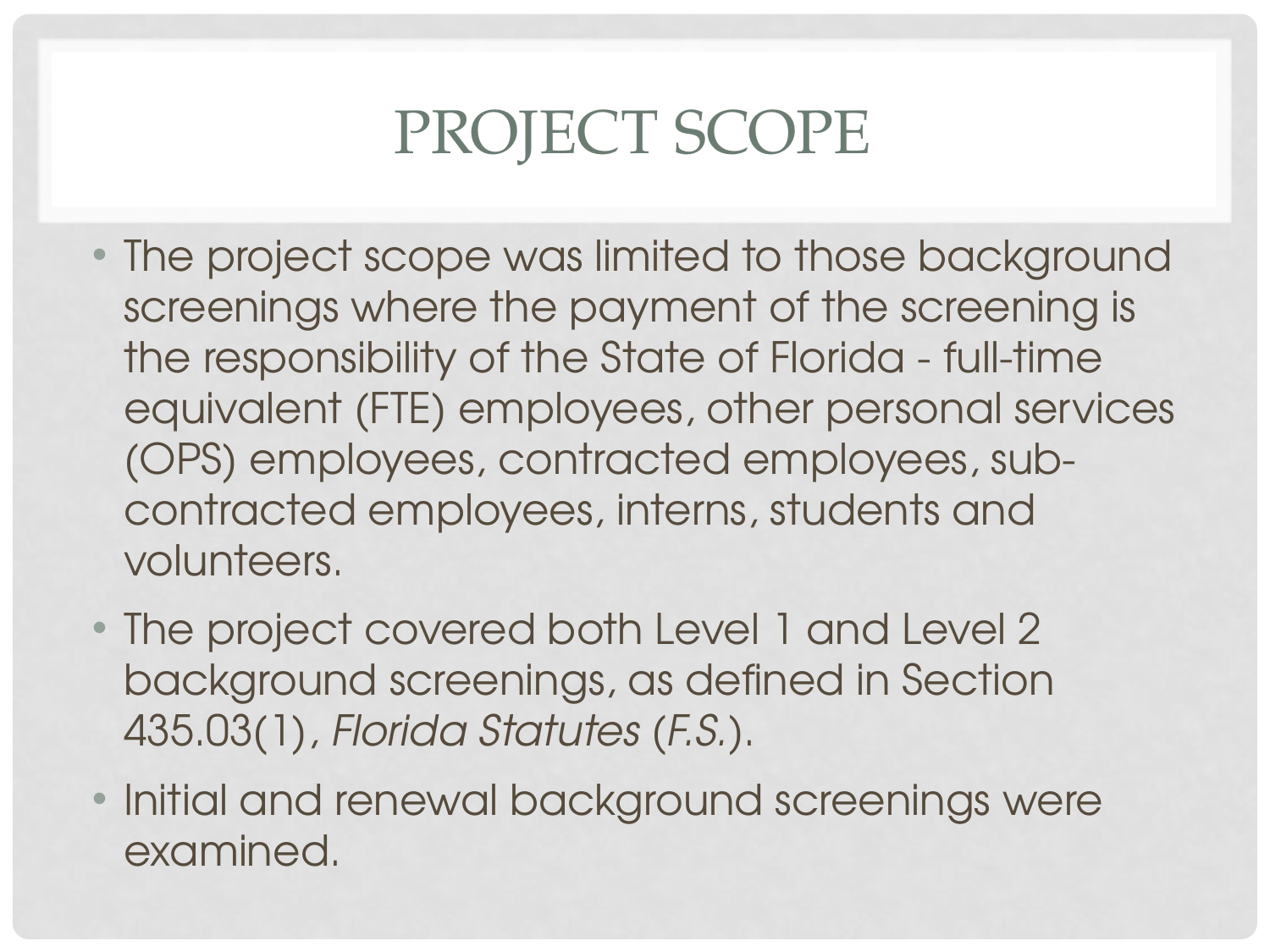

# Project scope
The project scope was limited to those background screenings where the payment of the screening is the responsibility of the State of Florida - full-time equivalent (FTE) employees, other personal services (OPS) employees, contracted employees, sub-contracted employees, interns, students and volunteers.

The project covered both Level 1 and Level 2 background screenings, as defined in Section 435.03(1), Florida Statutes (F.S.).

Initial and renewal background screenings were examined.